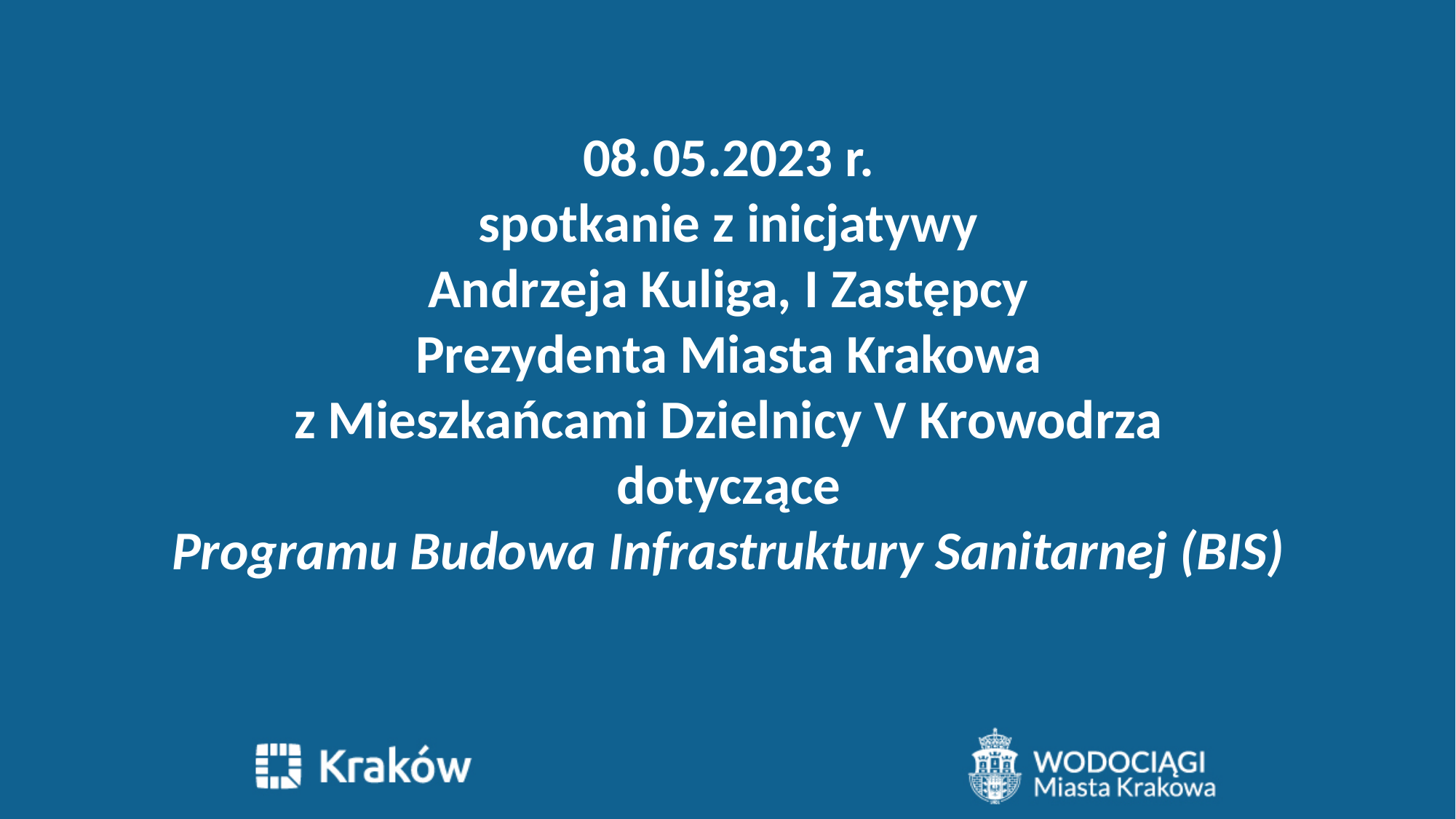

08.05.2023 r.
spotkanie z inicjatywy
Andrzeja Kuliga, I Zastępcy
Prezydenta Miasta Krakowa
z Mieszkańcami Dzielnicy V Krowodrza
dotyczące
Programu Budowa Infrastruktury Sanitarnej (BIS)